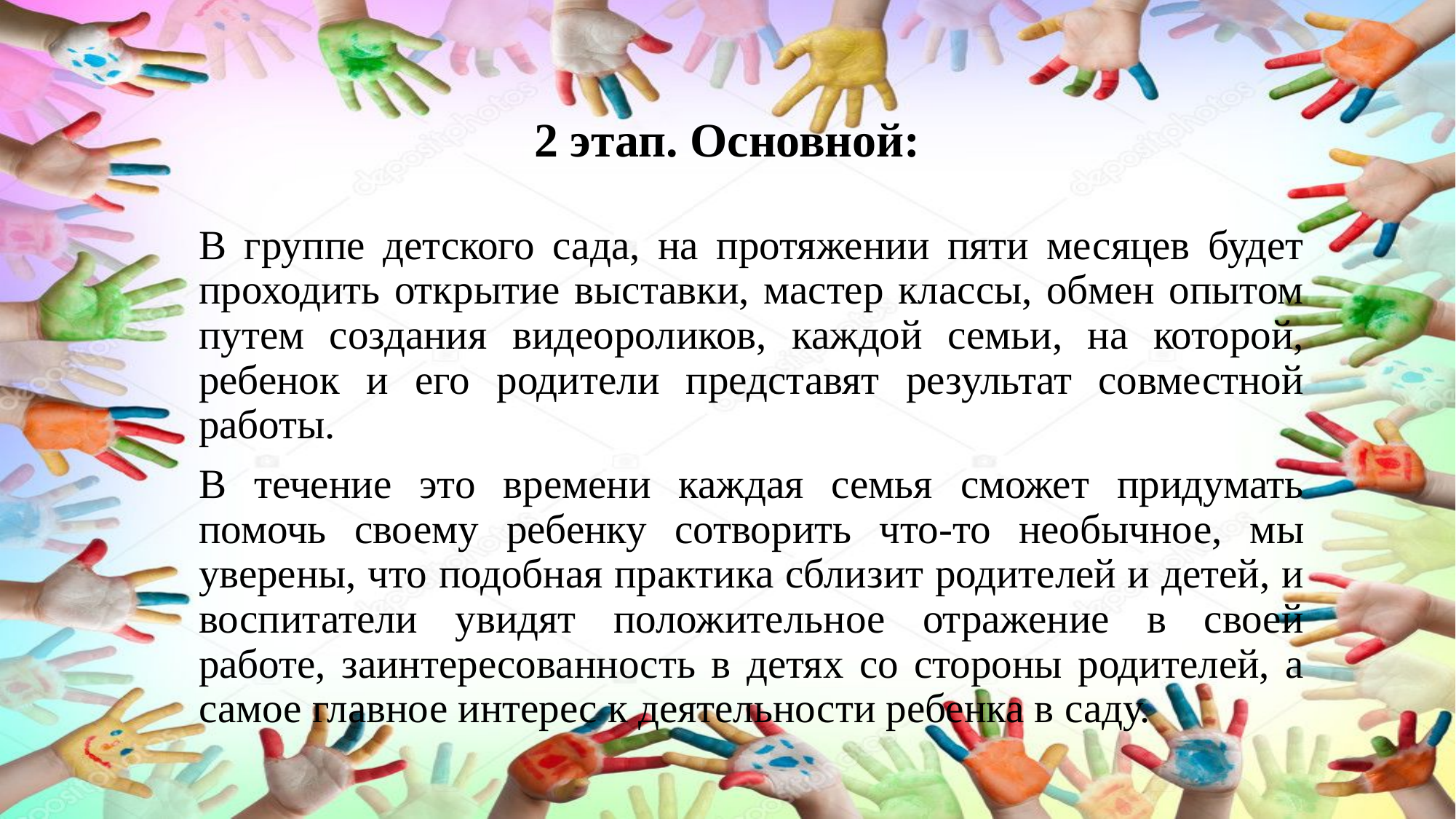

# 2 этап. Основной:
В группе детского сада, на протяжении пяти месяцев будет проходить открытие выставки, мастер классы, обмен опытом путем создания видеороликов, каждой семьи, на которой, ребенок и его родители представят результат совместной работы.
В течение это времени каждая семья сможет придумать помочь своему ребенку сотворить что-то необычное, мы уверены, что подобная практика сблизит родителей и детей, и воспитатели увидят положительное отражение в своей работе, заинтересованность в детях со стороны родителей, а самое главное интерес к деятельности ребенка в саду.